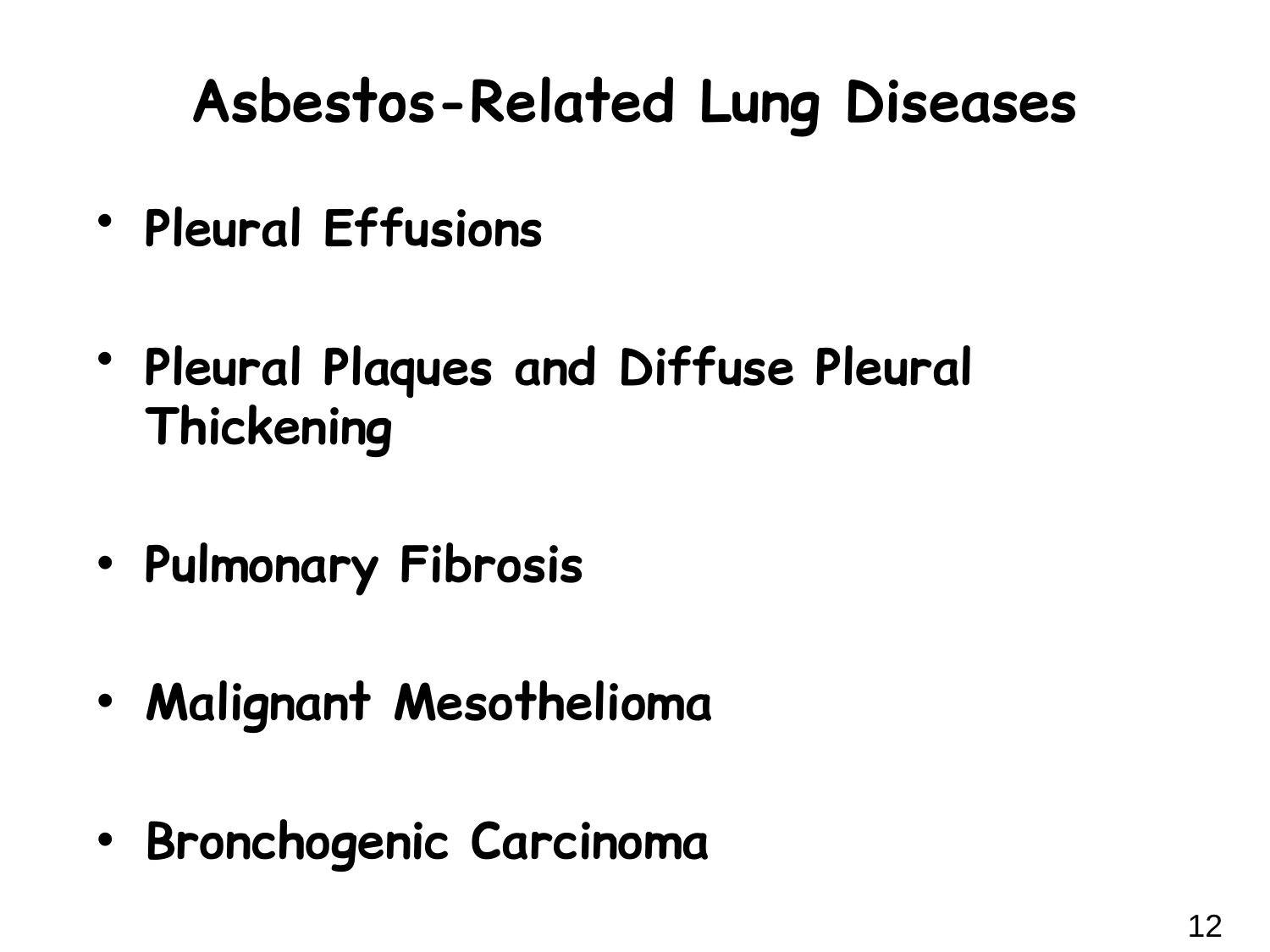

# Asbestos-Related Lung Diseases
Pleural Effusions

Pleural Plaques and Diffuse Pleural Thickening

Pulmonary Fibrosis

Malignant Mesothelioma

Bronchogenic Carcinoma
12